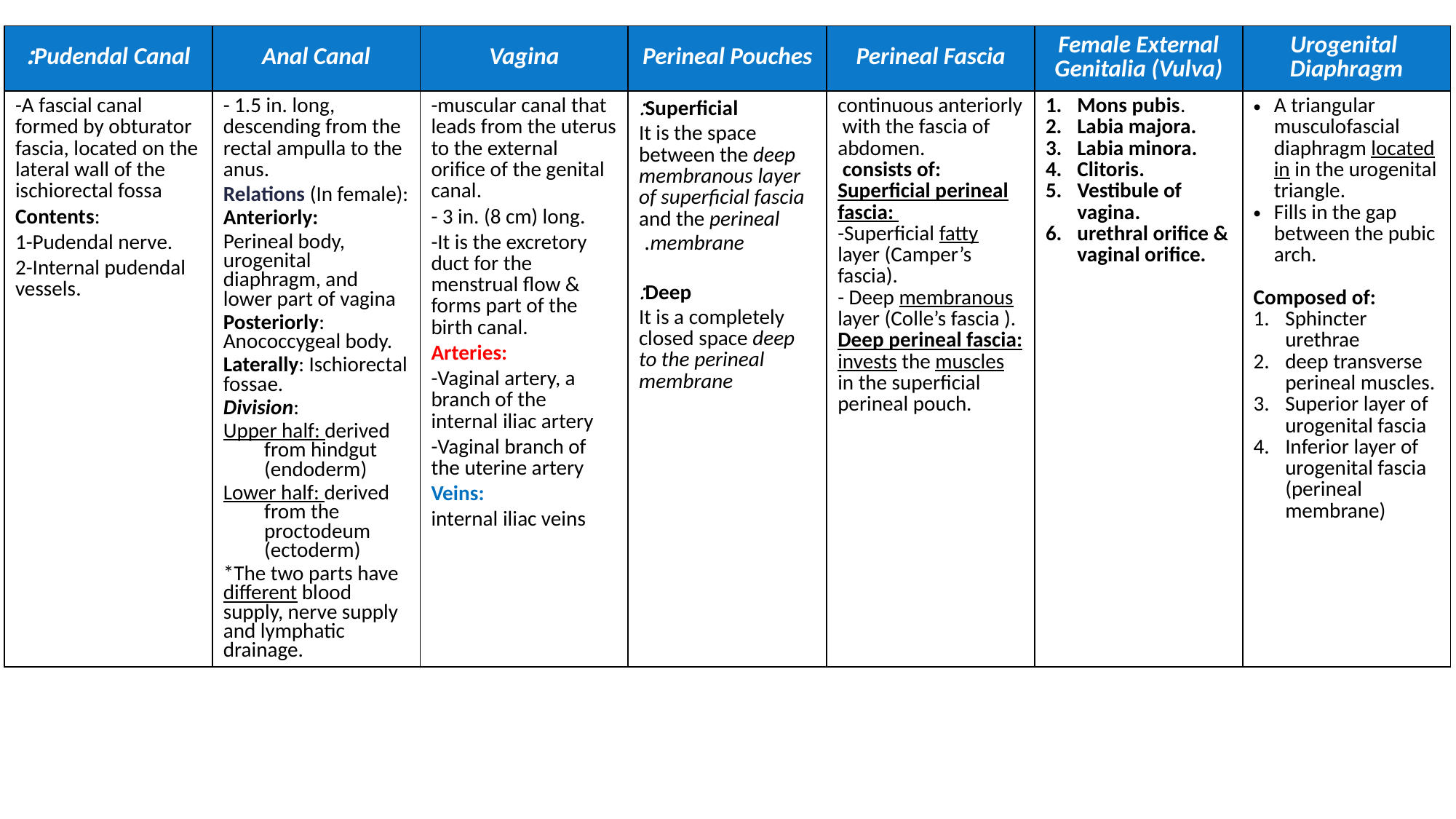

| Pudendal Canal: | Anal Canal | Vagina | Perineal Pouches | Perineal Fascia | Female External Genitalia (Vulva) | Urogenital Diaphragm |
| --- | --- | --- | --- | --- | --- | --- |
| -A fascial canal formed by obturator fascia, located on the lateral wall of the ischiorectal fossa Contents: 1-Pudendal nerve. 2-Internal pudendal vessels. | - 1.5 in. long, descending from the rectal ampulla to the anus. Relations (In female): Anteriorly: Perineal body, urogenital diaphragm, and lower part of vagina Posteriorly: Anococcygeal body. Laterally: Ischiorectal fossae. Division: Upper half: derived from hindgut (endoderm) Lower half: derived from the proctodeum (ectoderm) \*The two parts have different blood supply, nerve supply and lymphatic drainage. | -muscular canal that leads from the uterus to the external orifice of the genital canal. - 3 in. (8 cm) long. -It is the excretory duct for the menstrual flow & forms part of the birth canal. Arteries: -Vaginal artery, a branch of the internal iliac artery -Vaginal branch of the uterine artery Veins: internal iliac veins | Superficial: It is the space between the deep membranous layer of superficial fascia and the perineal membrane. Deep: It is a completely closed space deep to the perineal membrane | continuous anteriorly with the fascia of abdomen. consists of: Superficial perineal fascia: -Superficial fatty layer (Camper’s fascia). - Deep membranous layer (Colle’s fascia ). Deep perineal fascia: invests the muscles in the superficial perineal pouch. | Mons pubis. Labia majora. Labia minora. Clitoris. Vestibule of vagina. urethral orifice & vaginal orifice. | A triangular musculofascial diaphragm located in in the urogenital triangle. Fills in the gap between the pubic arch. Composed of: Sphincter urethrae deep transverse perineal muscles. Superior layer of urogenital fascia Inferior layer of urogenital fascia (perineal membrane) |